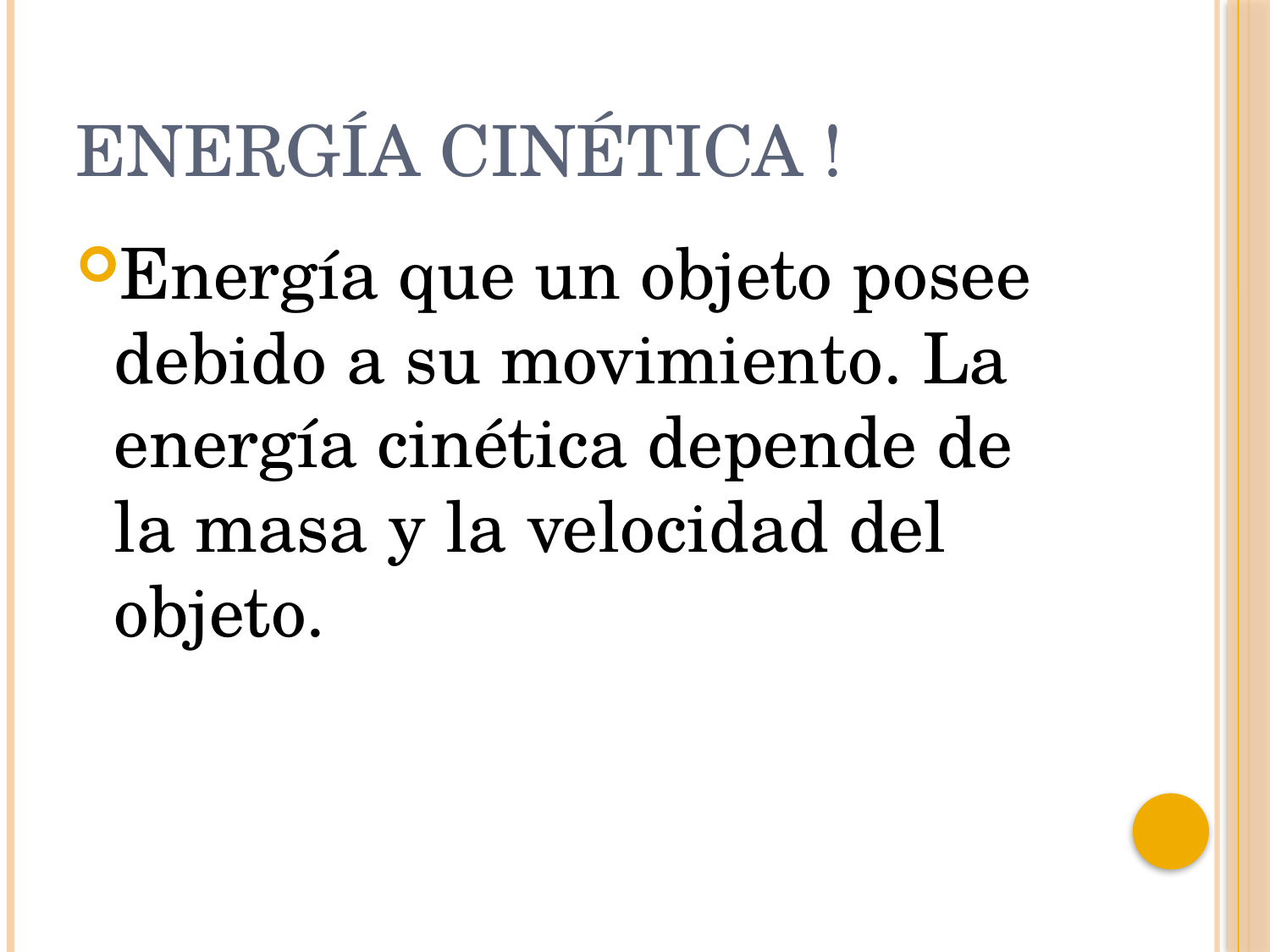

# Energía cinética !
Energía que un objeto posee debido a su movimiento. La energía cinética depende de la masa y la velocidad del objeto.